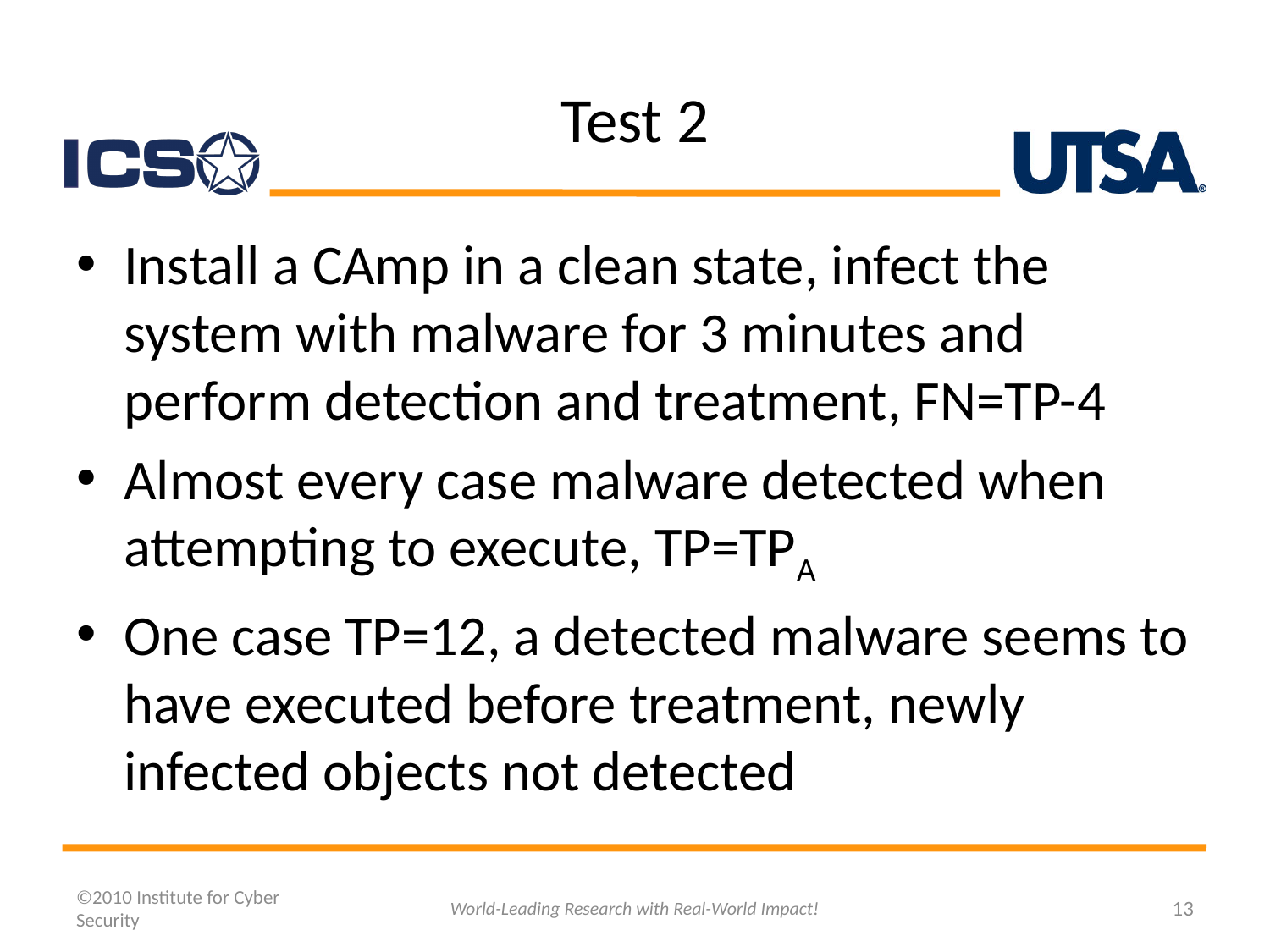

# Test 2
Install a CAmp in a clean state, infect the system with malware for 3 minutes and perform detection and treatment, FN=TP-4
Almost every case malware detected when attempting to execute, TP=TPA
One case TP=12, a detected malware seems to have executed before treatment, newly infected objects not detected

©2010 Institute for Cyber Security
World-Leading Research with Real-World Impact!
13